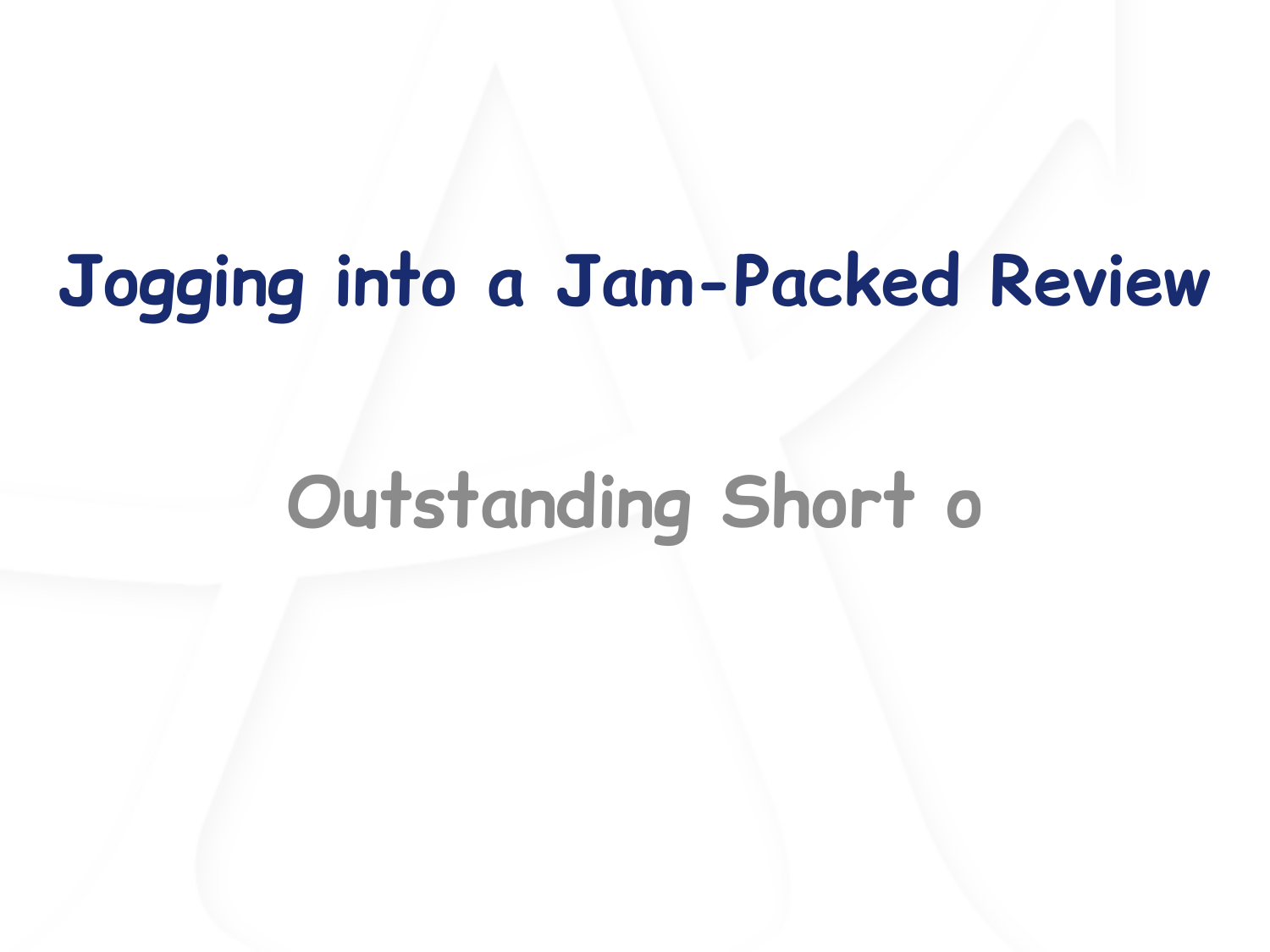

# Jogging into a Jam-Packed Review
Outstanding Short o